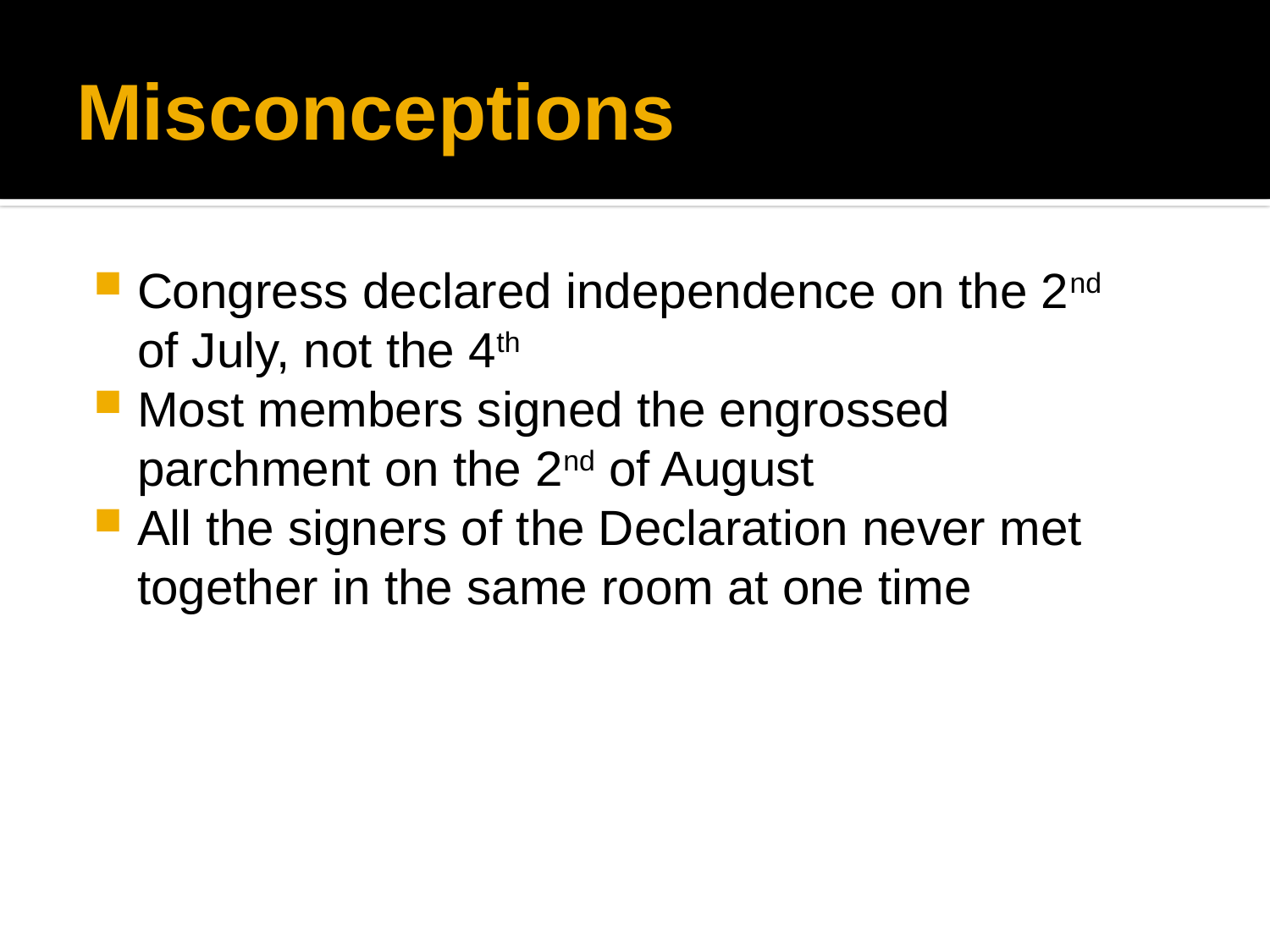

# Misconceptions
Congress declared independence on the 2nd of July, not the 4th
Most members signed the engrossed parchment on the 2nd of August
All the signers of the Declaration never met together in the same room at one time